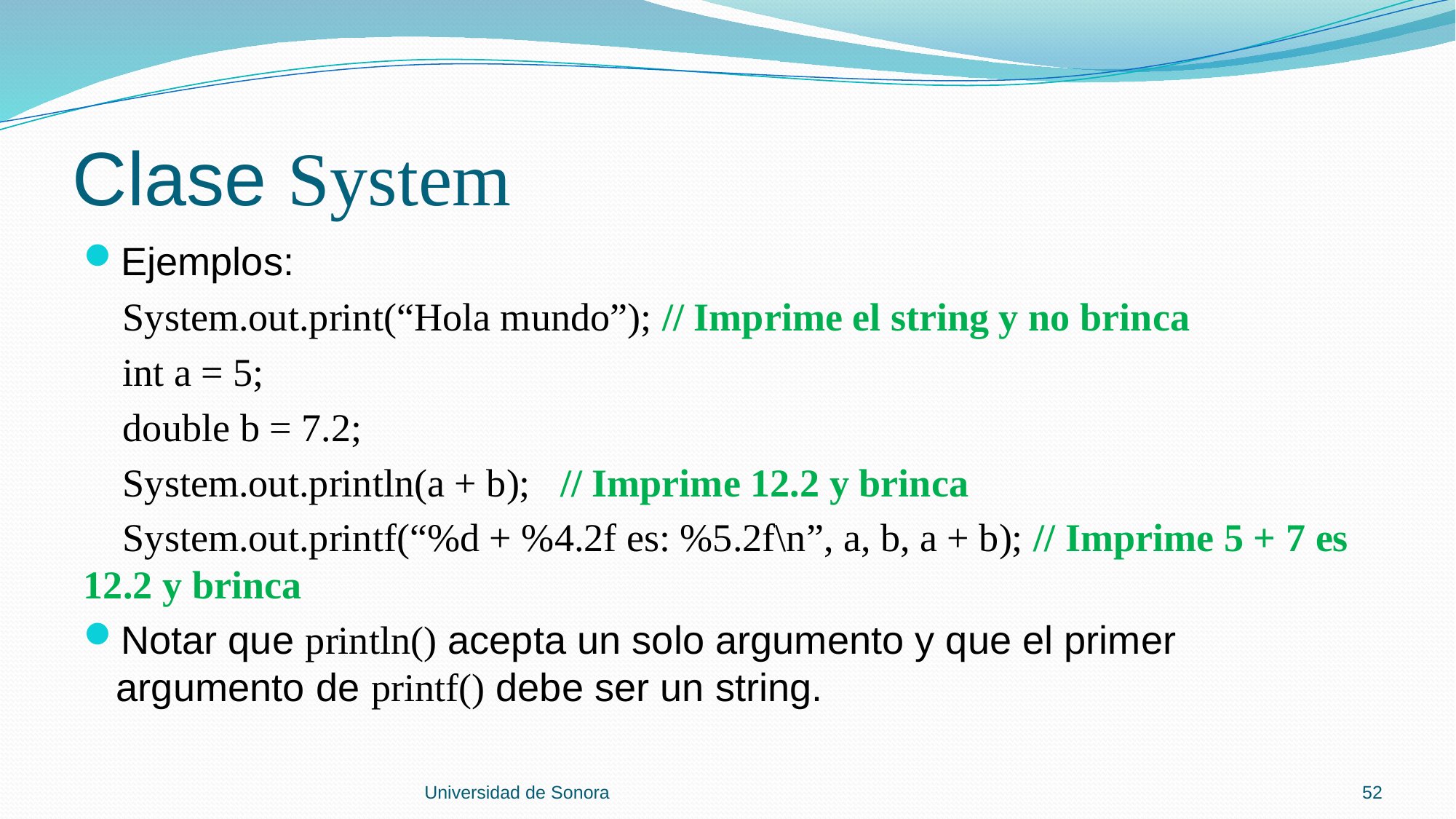

# Clase System
Ejemplos:
    System.out.print(“Hola mundo”); // Imprime el string y no brinca
    int a = 5;
    double b = 7.2;
    System.out.println(a + b);   // Imprime 12.2 y brinca
    System.out.printf(“%d + %4.2f es: %5.2f\n”, a, b, a + b); // Imprime 5 + 7 es 12.2 y brinca
Notar que println() acepta un solo argumento y que el primer argumento de printf() debe ser un string.

Universidad de Sonora
52